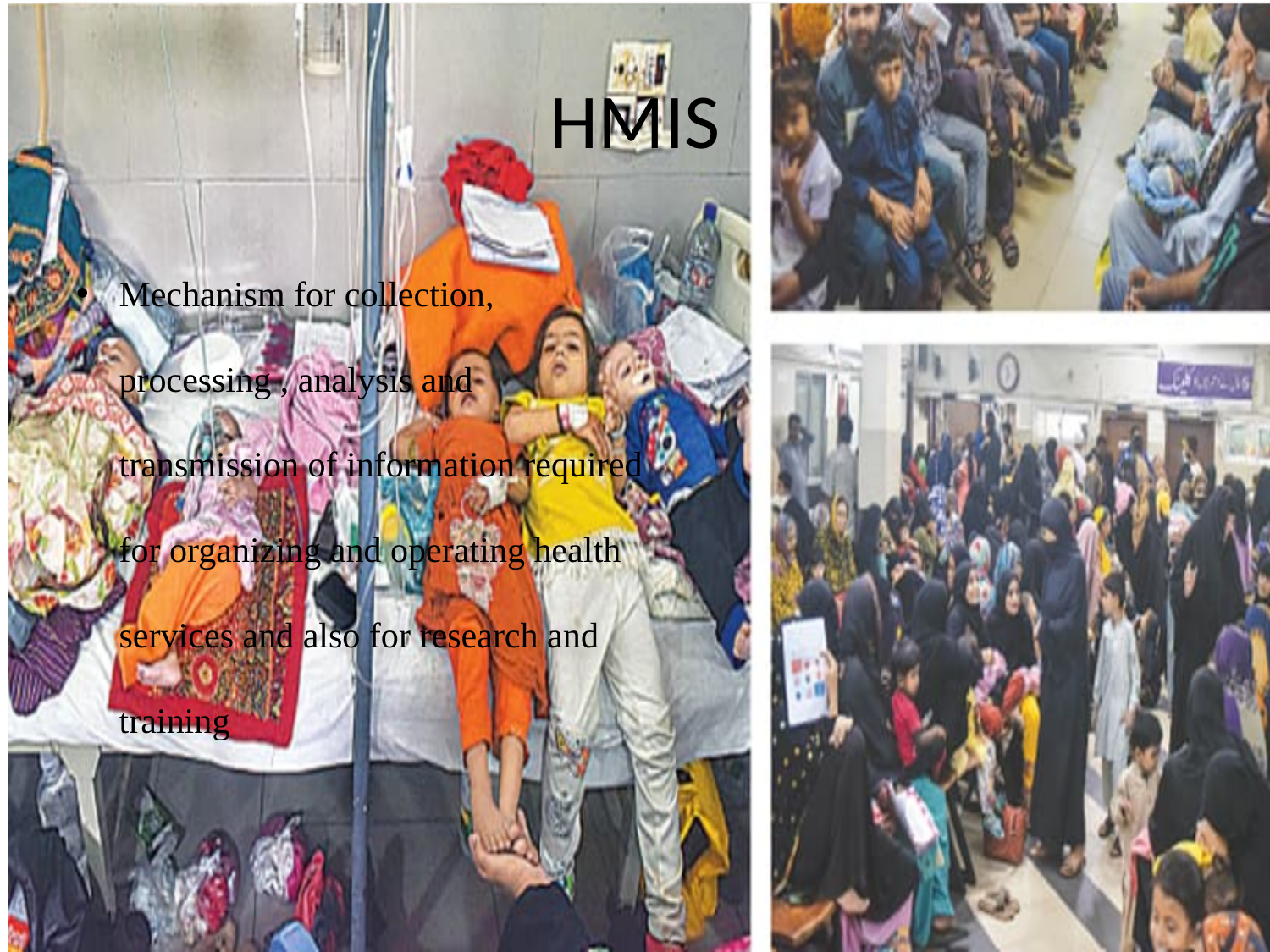

# HMIS
Mechanism for collection, processing , analysis and transmission of information required for organizing and operating health services and also for research and training